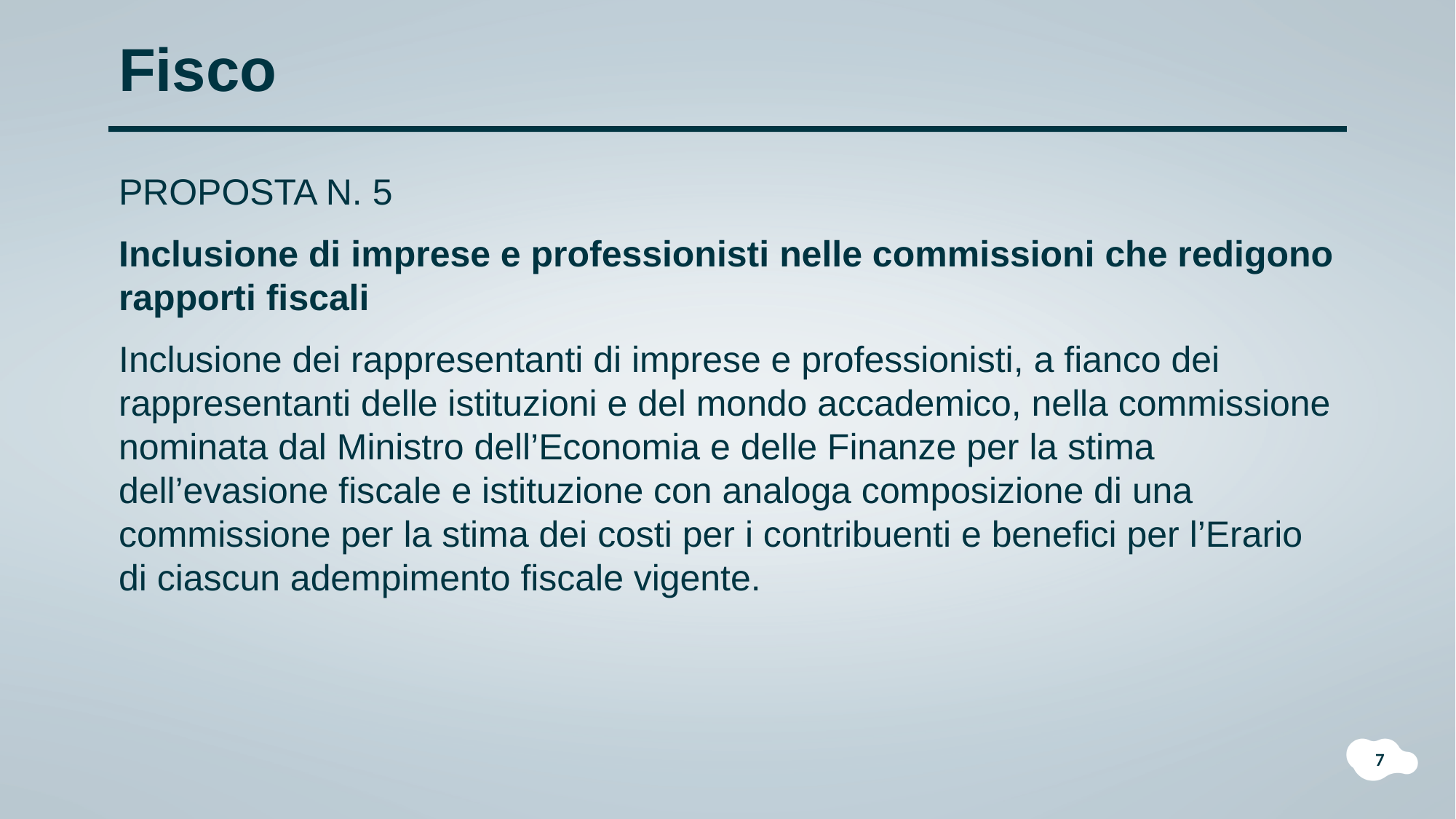

Fisco
PROPOSTA N. 5
Inclusione di imprese e professionisti nelle commissioni che redigono rapporti fiscali
Inclusione dei rappresentanti di imprese e professionisti, a fianco dei rappresentanti delle istituzioni e del mondo accademico, nella commissione nominata dal Ministro dell’Economia e delle Finanze per la stima dell’evasione fiscale e istituzione con analoga composizione di una commissione per la stima dei costi per i contribuenti e benefici per l’Erario di ciascun adempimento fiscale vigente.